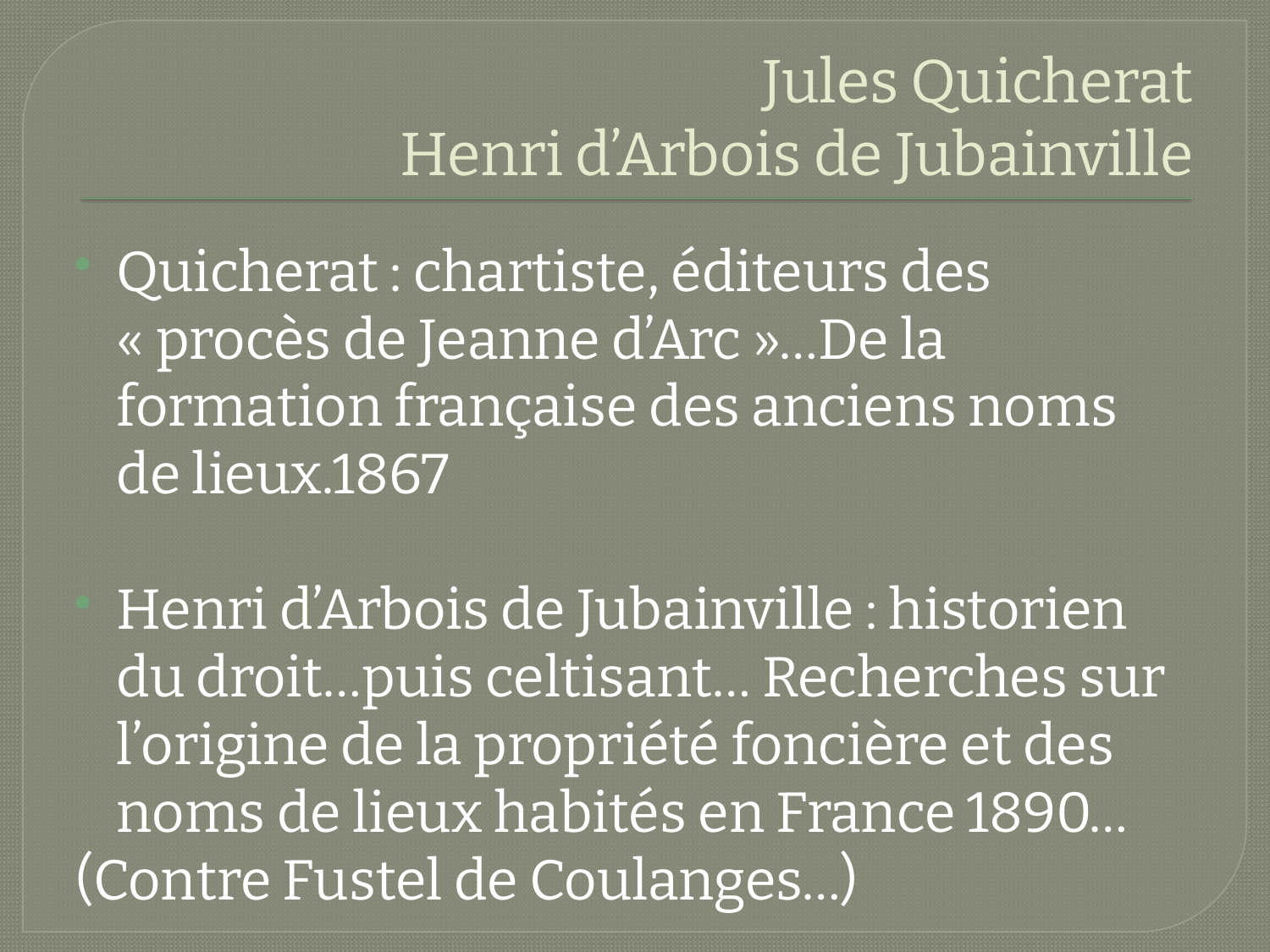

# Jules Quicherat Henri d’Arbois de Jubainville
Quicherat : chartiste, éditeurs des « procès de Jeanne d’Arc »…De la formation française des anciens noms de lieux.1867

Henri d’Arbois de Jubainville : historien du droit…puis celtisant… Recherches sur l’origine de la propriété foncière et des noms de lieux habités en France 1890…
(Contre Fustel de Coulanges…)